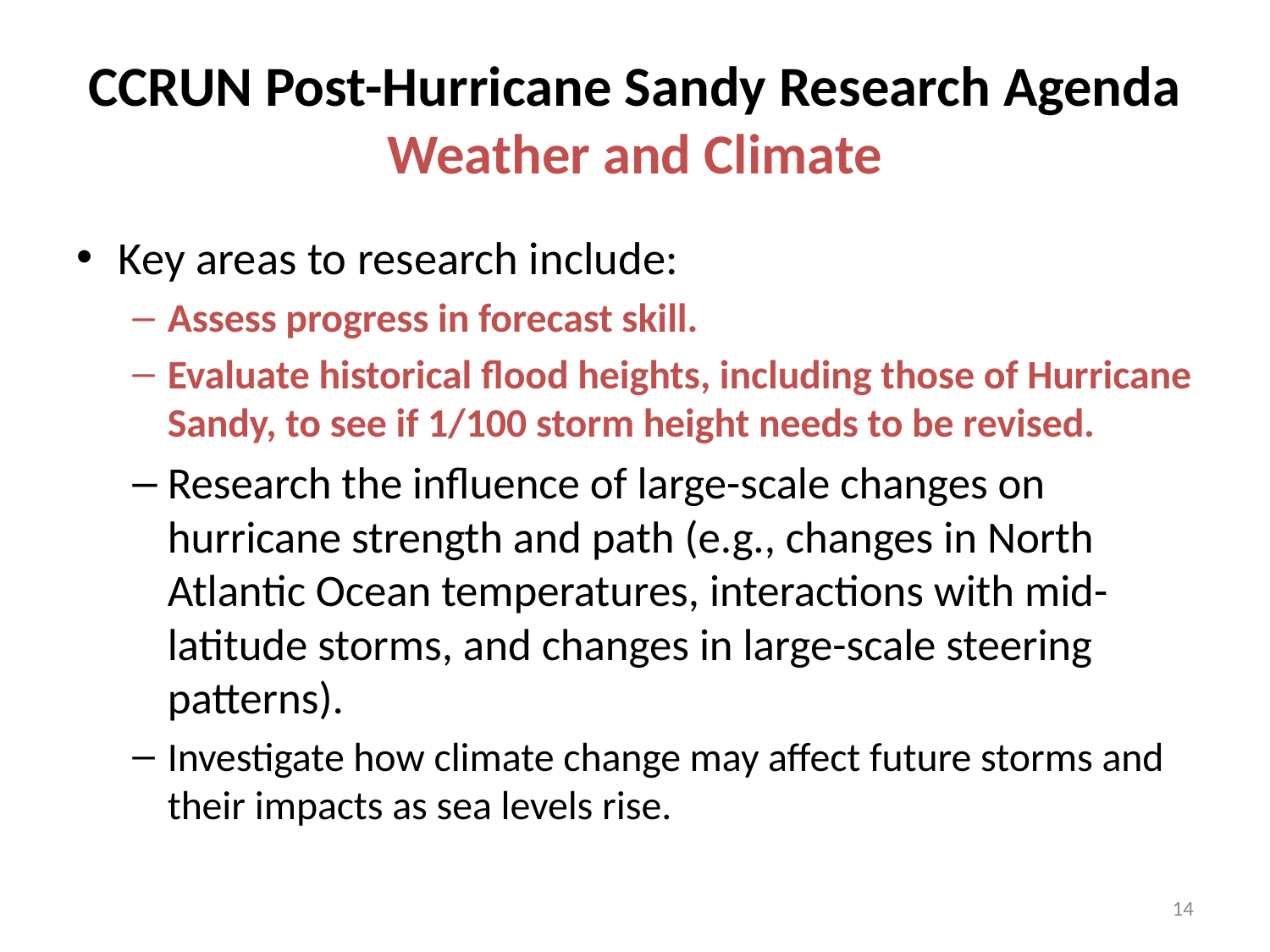

# CCRUN Post-Hurricane Sandy Research Agenda Weather and Climate
Key areas to research include:
Assess progress in forecast skill.
Evaluate historical flood heights, including those of Hurricane Sandy, to see if 1/100 storm height needs to be revised.
Research the influence of large-scale changes on hurricane strength and path (e.g., changes in North Atlantic Ocean temperatures, interactions with mid-latitude storms, and changes in large-scale steering patterns).
Investigate how climate change may affect future storms and their impacts as sea levels rise.

14